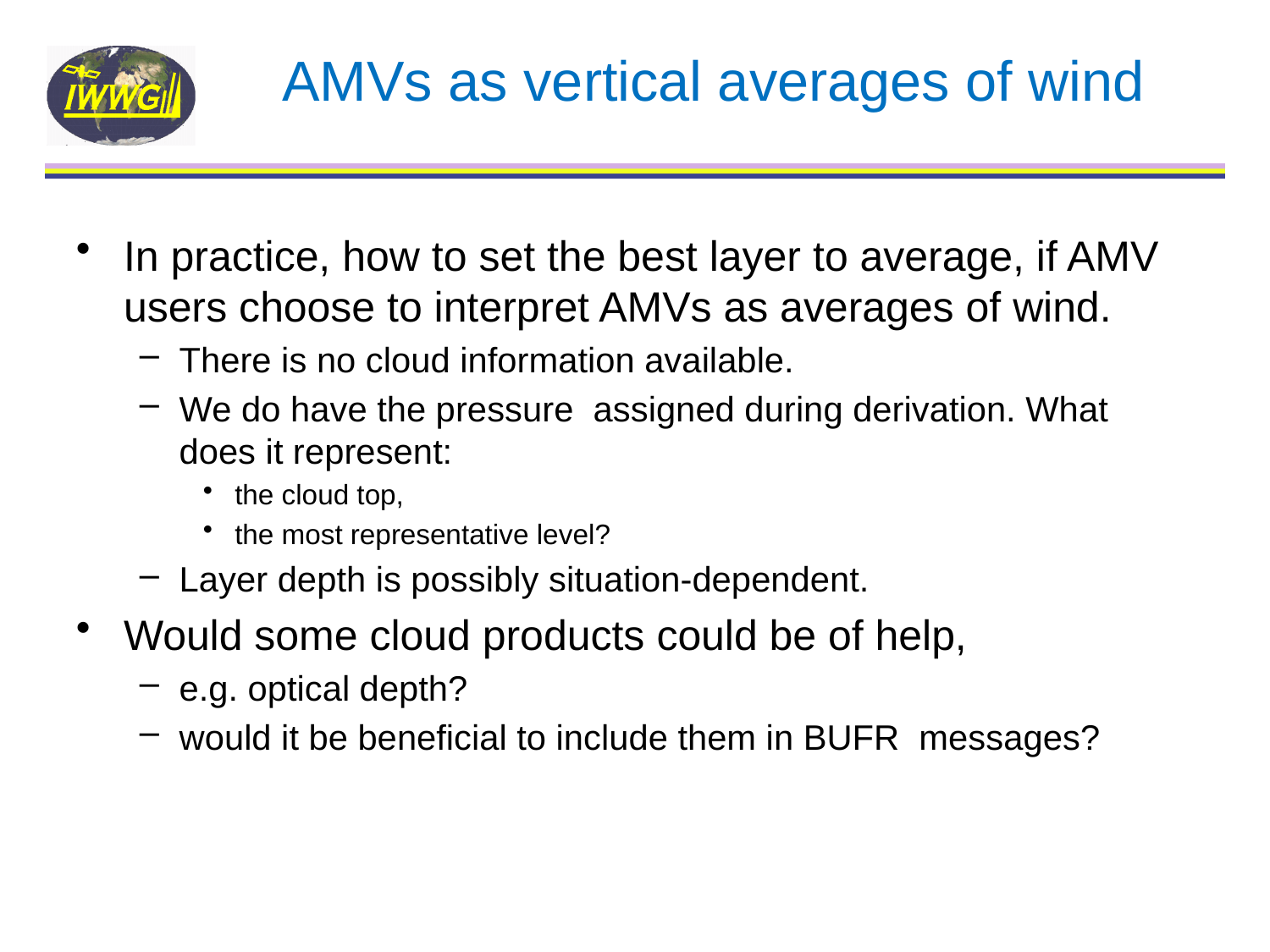

# AMVs as vertical averages of wind
In practice, how to set the best layer to average, if AMV users choose to interpret AMVs as averages of wind.
There is no cloud information available.
We do have the pressure  assigned during derivation. What does it represent:
the cloud top,
the most representative level?
Layer depth is possibly situation-dependent.
Would some cloud products could be of help,
e.g. optical depth?
would it be beneficial to include them in BUFR  messages?